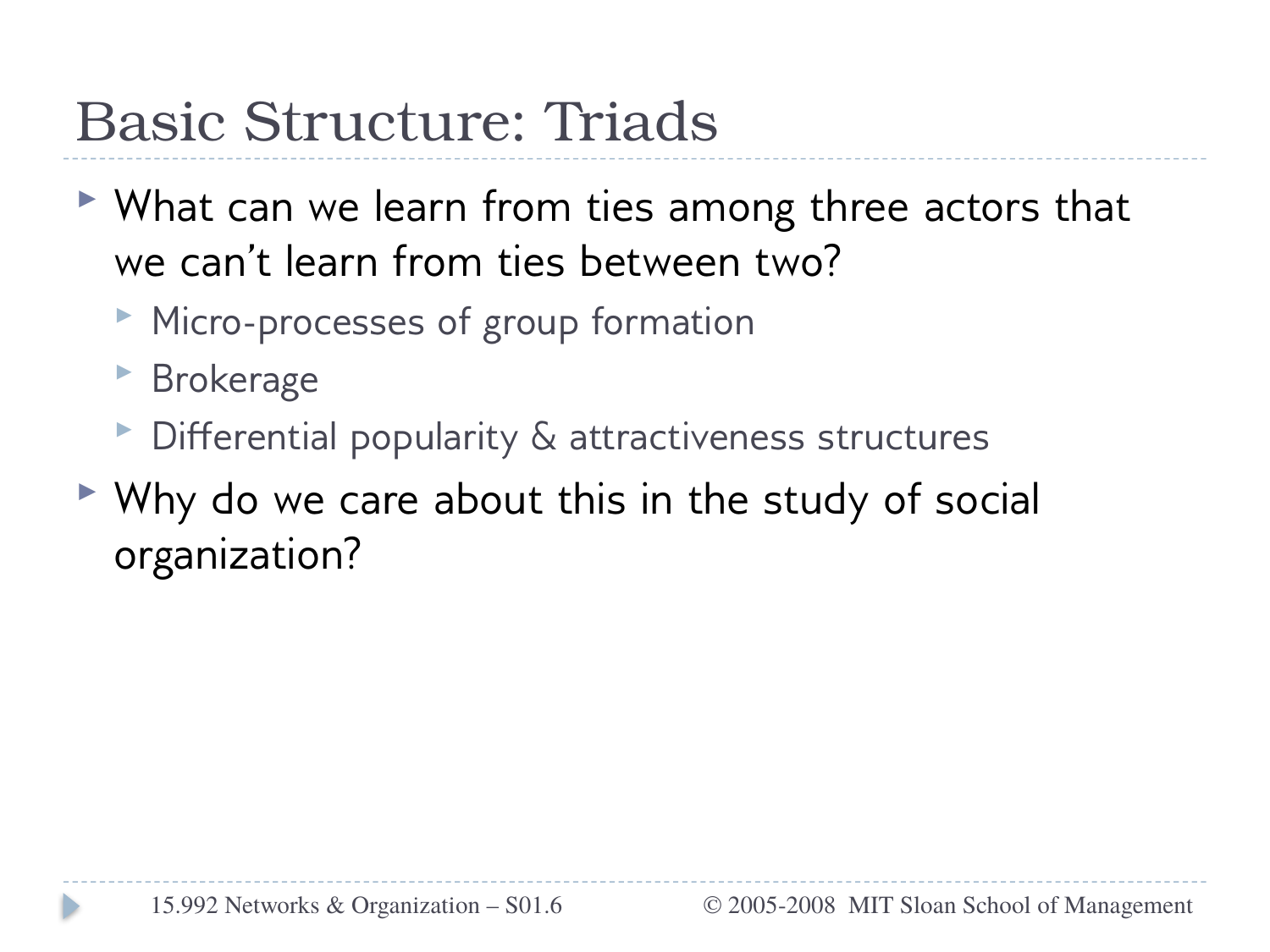

# Basic Structure: Triads
What can we learn from ties among three actors that we can’t learn from ties between two?
Micro-processes of group formation
Brokerage
Differential popularity & attractiveness structures
Why do we care about this in the study of social organization?
15.992 Networks & Organization – S01.6
© 2005-2008  MIT Sloan School of Management